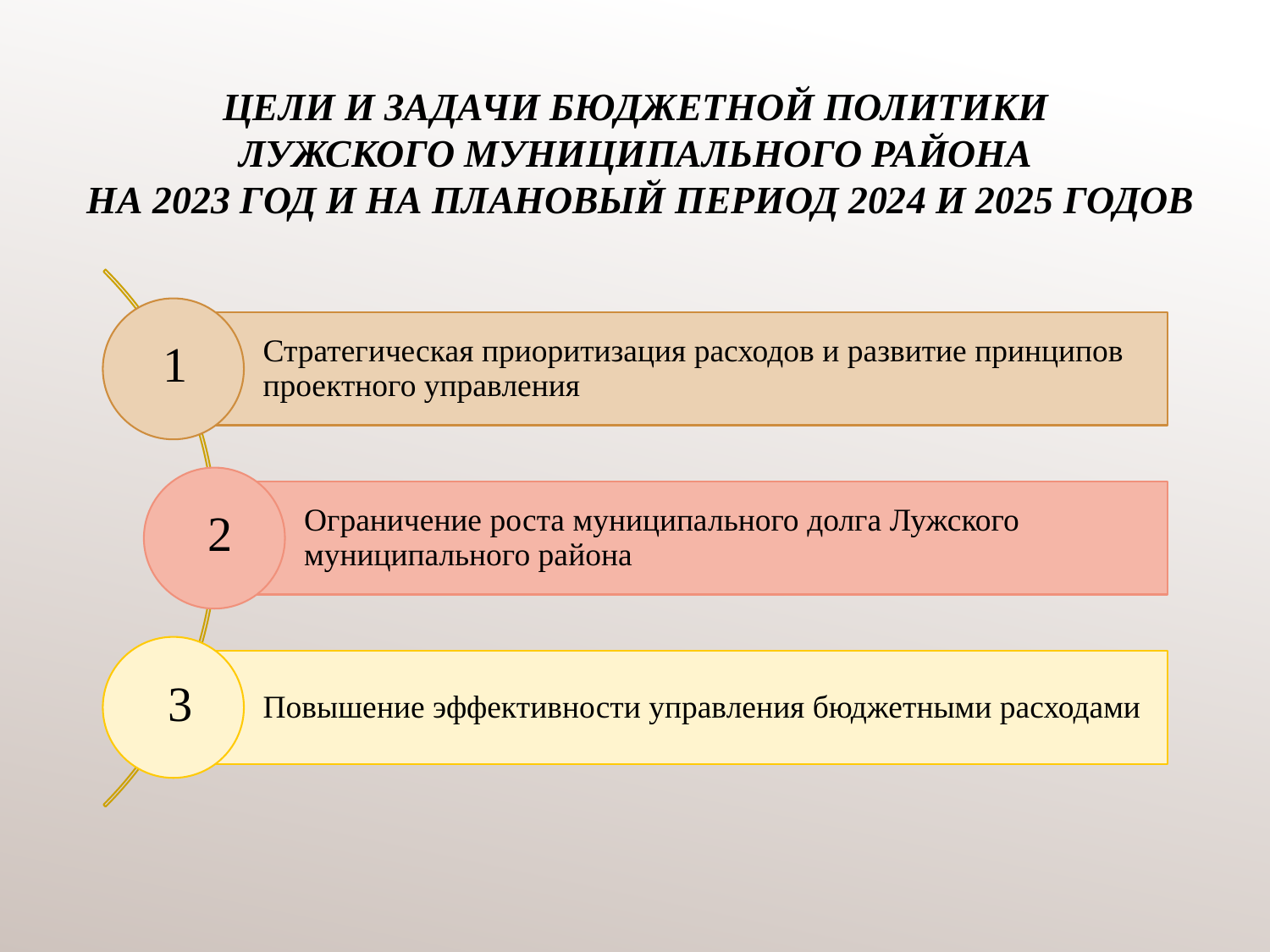

# Цели и задачи бюджетной политики Лужского муниципального района на 2023 год и на плановый период 2024 и 2025 годов
Стратегическая приоритизация расходов и развитие принципов проектного управления
Ограничение роста муниципального долга Лужского муниципального района
Повышение эффективности управления бюджетными расходами
1
2
3